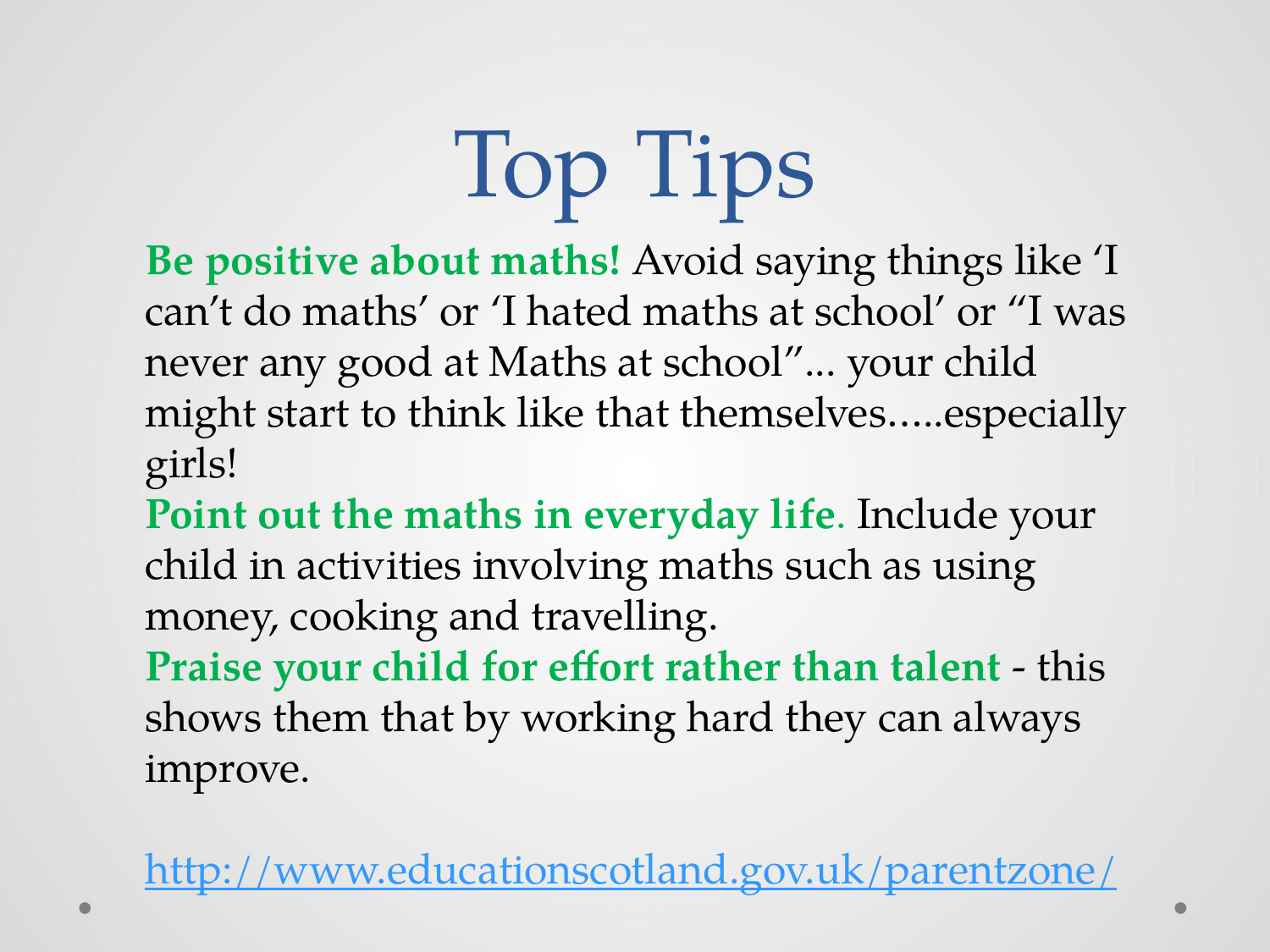

# Top Tips

Be positive about maths! Avoid saying things like ‘I can’t do maths’ or ‘I hated maths at school’ or “I was never any good at Maths at school”... your child might start to think like that themselves…..especially girls!
Point out the maths in everyday life. Include your child in activities involving maths such as using money, cooking and travelling.
Praise your child for effort rather than talent - this shows them that by working hard they can always improve.

http://www.educationscotland.gov.uk/parentzone/